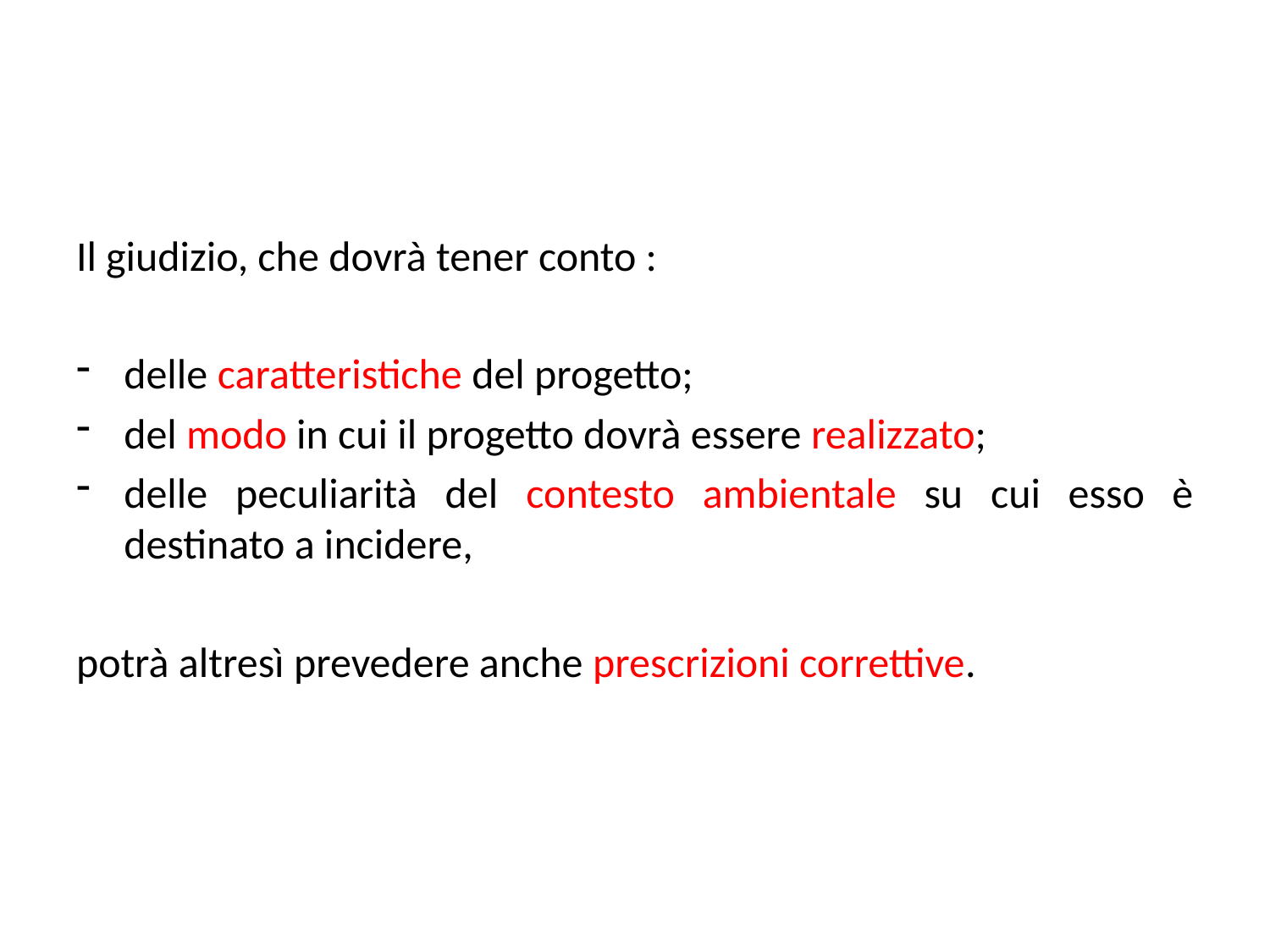

#
Il giudizio, che dovrà tener conto :

delle caratteristiche del progetto;
del modo in cui il progetto dovrà essere realizzato;
delle peculiarità del contesto ambientale su cui esso è destinato a incidere,

potrà altresì prevedere anche prescrizioni correttive.